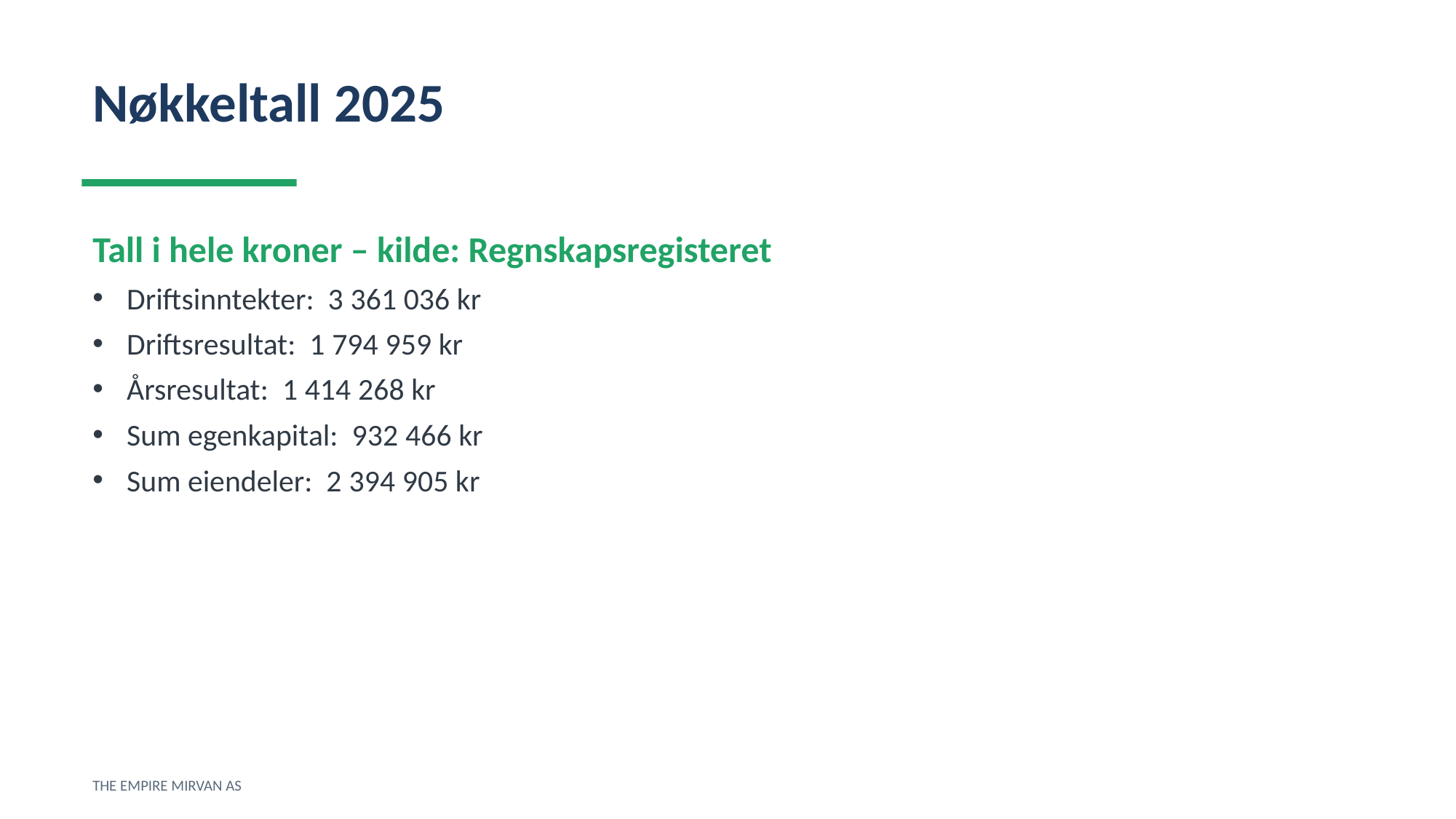

Nøkkeltall 2025

Tall i hele kroner – kilde: Regnskapsregisteret
Driftsinntekter:  3 361 036 kr
Driftsresultat:  1 794 959 kr
Årsresultat:  1 414 268 kr
Sum egenkapital:  932 466 kr
Sum eiendeler:  2 394 905 kr
THE EMPIRE MIRVAN AS